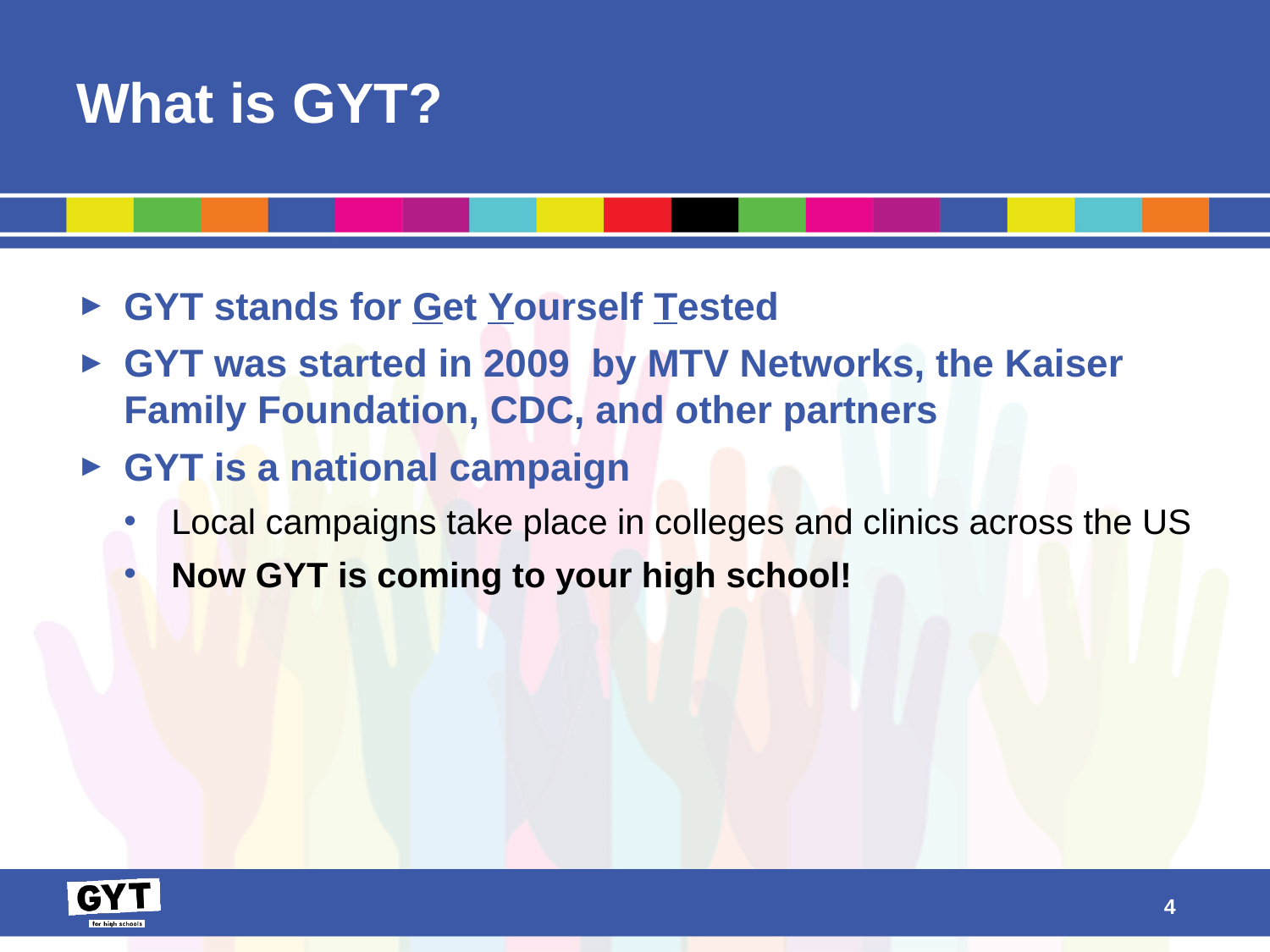

# What is GYT?
GYT stands for Get Yourself Tested
GYT was started in 2009  by MTV Networks, the Kaiser Family Foundation, CDC, and other partners
GYT is a national campaign
Local campaigns take place in colleges and clinics across the US
Now GYT is coming to your high school!